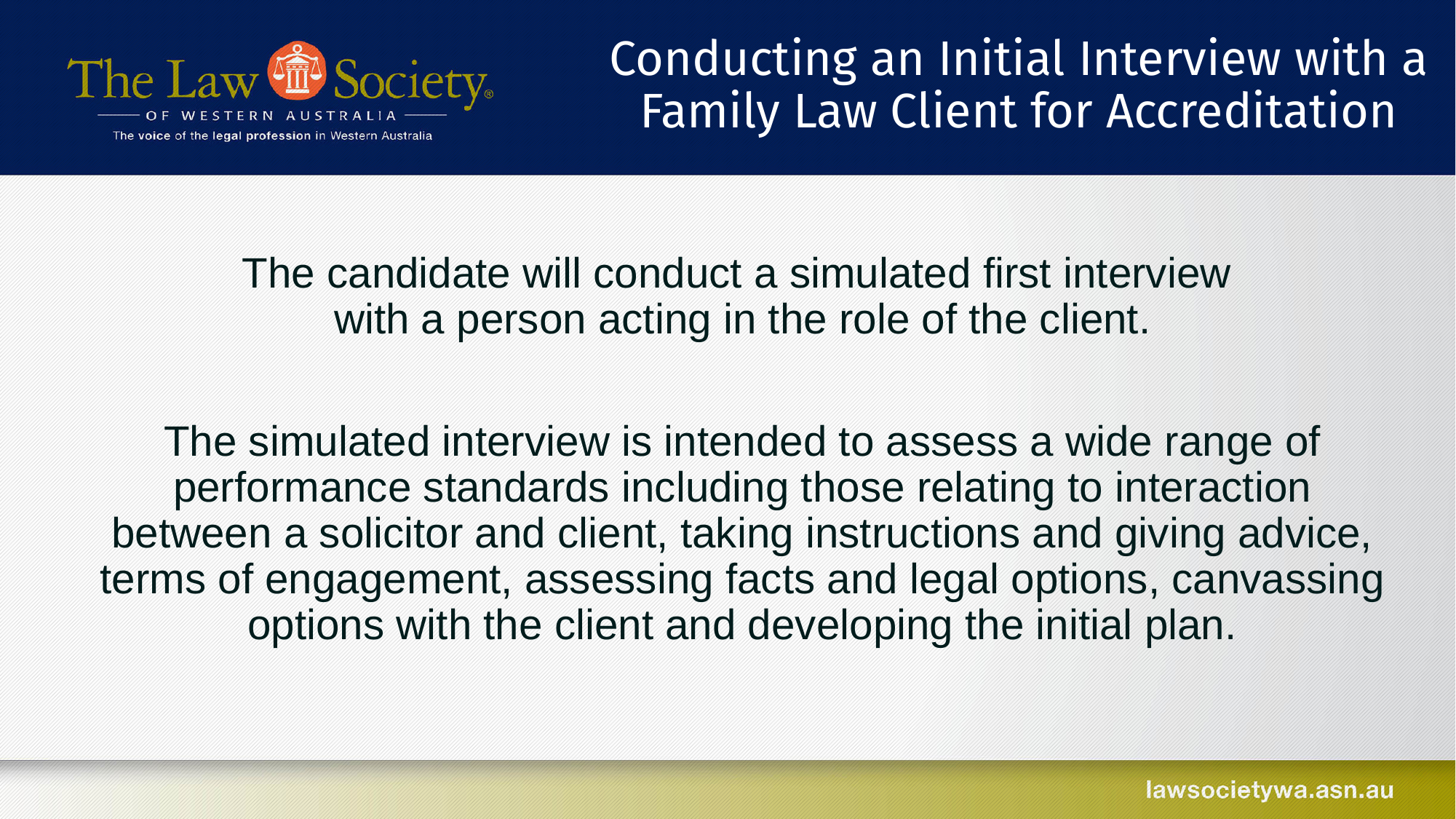

Conducting an Initial Interview with a Family Law Client for Accreditation
The candidate will conduct a simulated first interview
with a person acting in the role of the client.

The simulated interview is intended to assess a wide range of performance standards including those relating to interaction between a solicitor and client, taking instructions and giving advice, terms of engagement, assessing facts and legal options, canvassing options with the client and developing the initial plan.